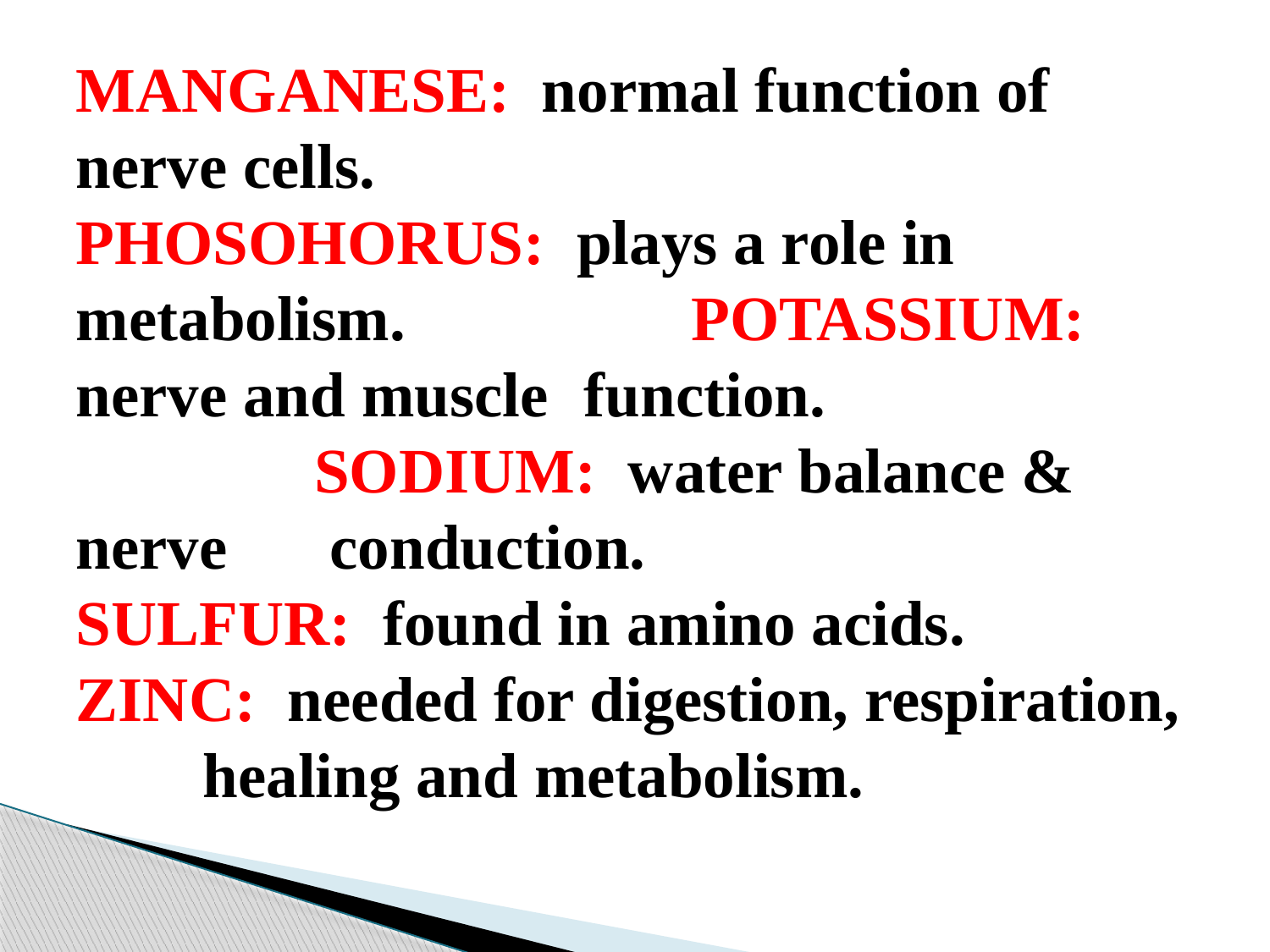

MANGANESE:  normal function of 	nerve cells.                           PHOSOHORUS:  plays a role in 	metabolism.                  POTASSIUM:  nerve and muscle 	function.                                       SODIUM:  water balance & nerve 	conduction.                            SULFUR:  found in amino acids.        ZINC:  needed for digestion, respiration, 	healing and metabolism.